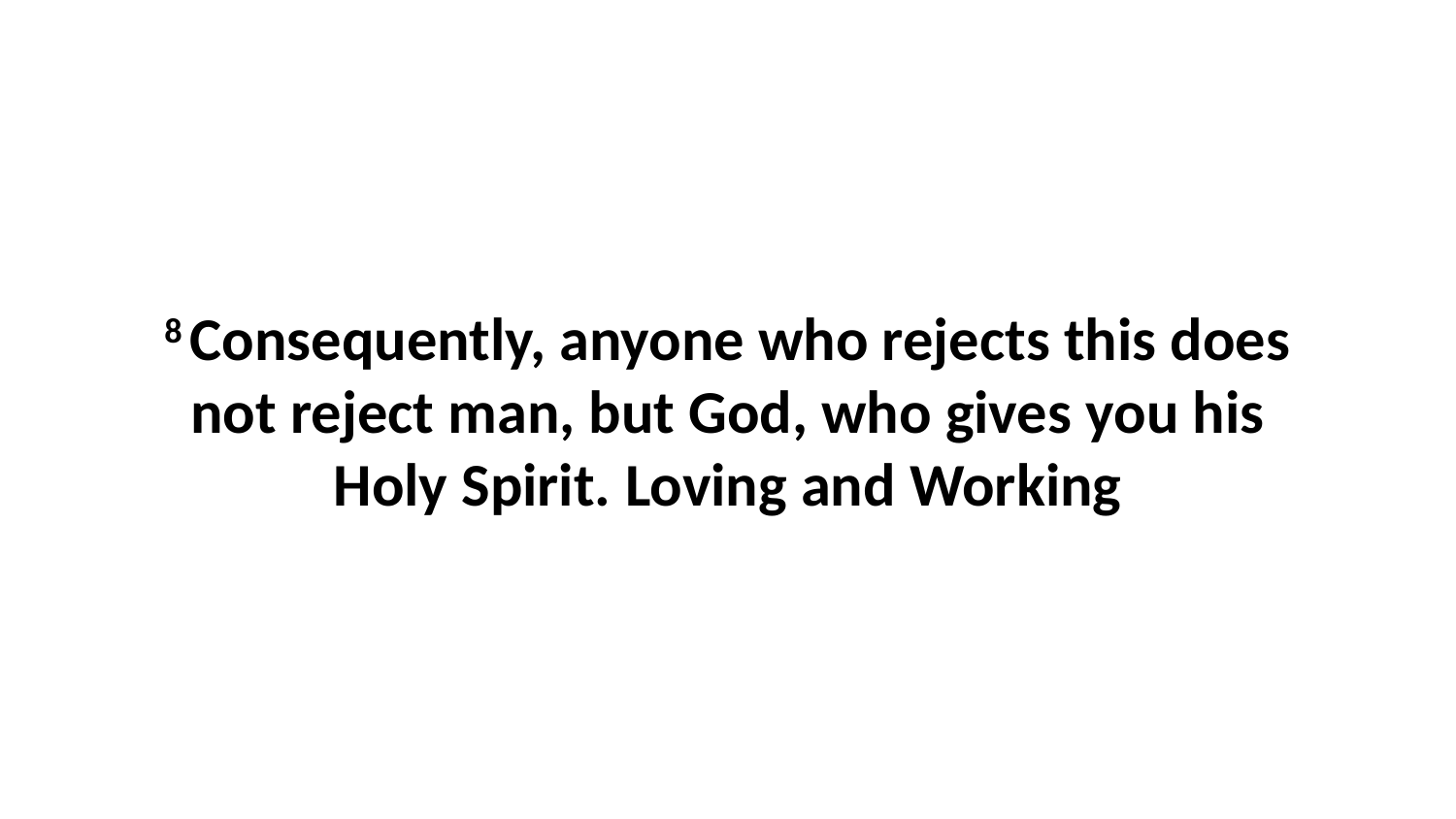

8 Consequently, anyone who rejects this does not reject man, but God, who gives you his Holy Spirit. Loving and Working